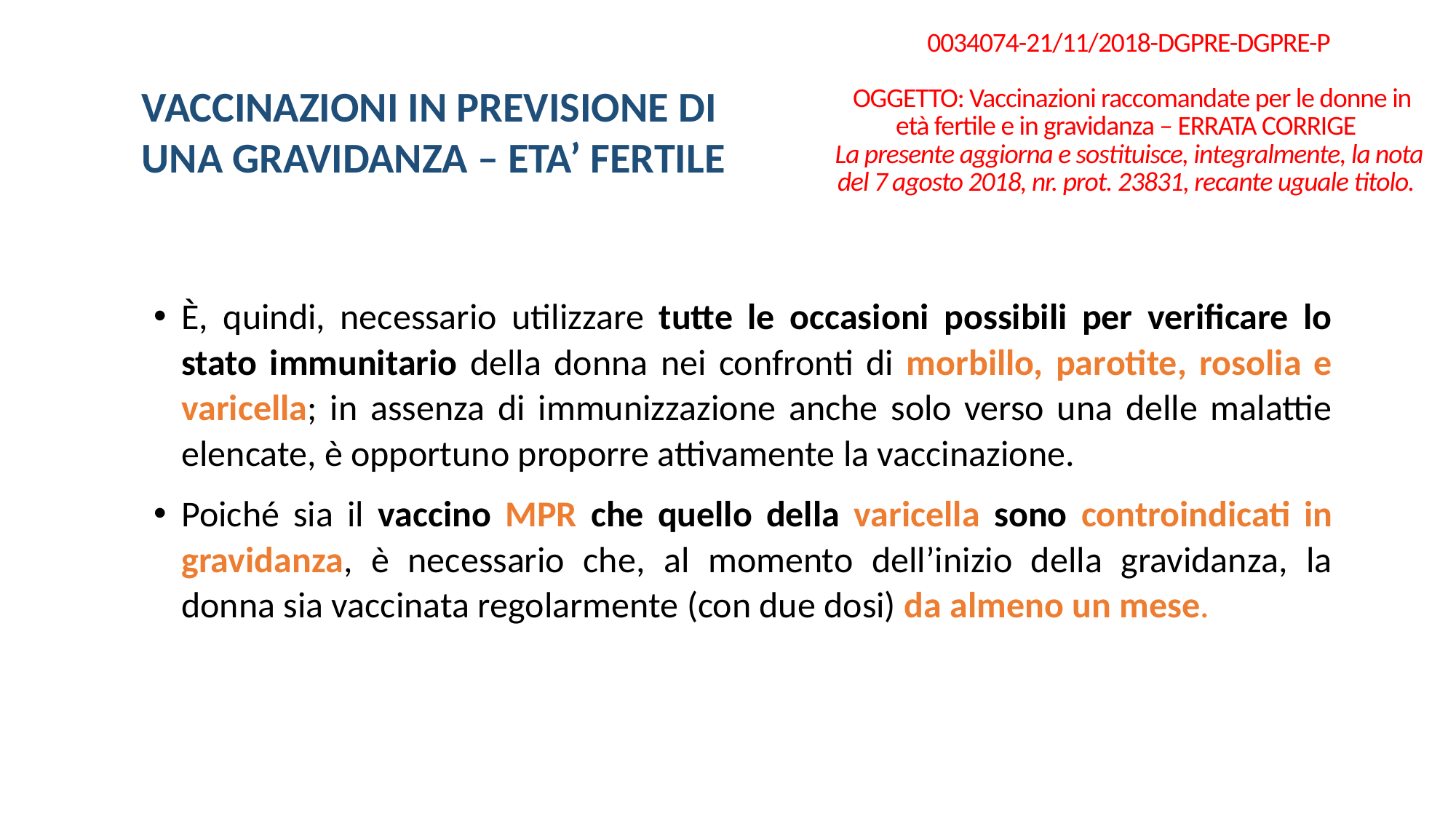

0034074-21/11/2018-DGPRE-DGPRE-P
 OGGETTO: Vaccinazioni raccomandate per le donne in età fertile e in gravidanza – ERRATA CORRIGE
La presente aggiorna e sostituisce, integralmente, la nota del 7 agosto 2018, nr. prot. 23831, recante uguale titolo.
VACCINAZIONI IN PREVISIONE DI UNA GRAVIDANZA – ETA’ FERTILE
È, quindi, necessario utilizzare tutte le occasioni possibili per verificare lo stato immunitario della donna nei confronti di morbillo, parotite, rosolia e varicella; in assenza di immunizzazione anche solo verso una delle malattie elencate, è opportuno proporre attivamente la vaccinazione.
Poiché sia il vaccino MPR che quello della varicella sono controindicati in gravidanza, è necessario che, al momento dell’inizio della gravidanza, la donna sia vaccinata regolarmente (con due dosi) da almeno un mese.